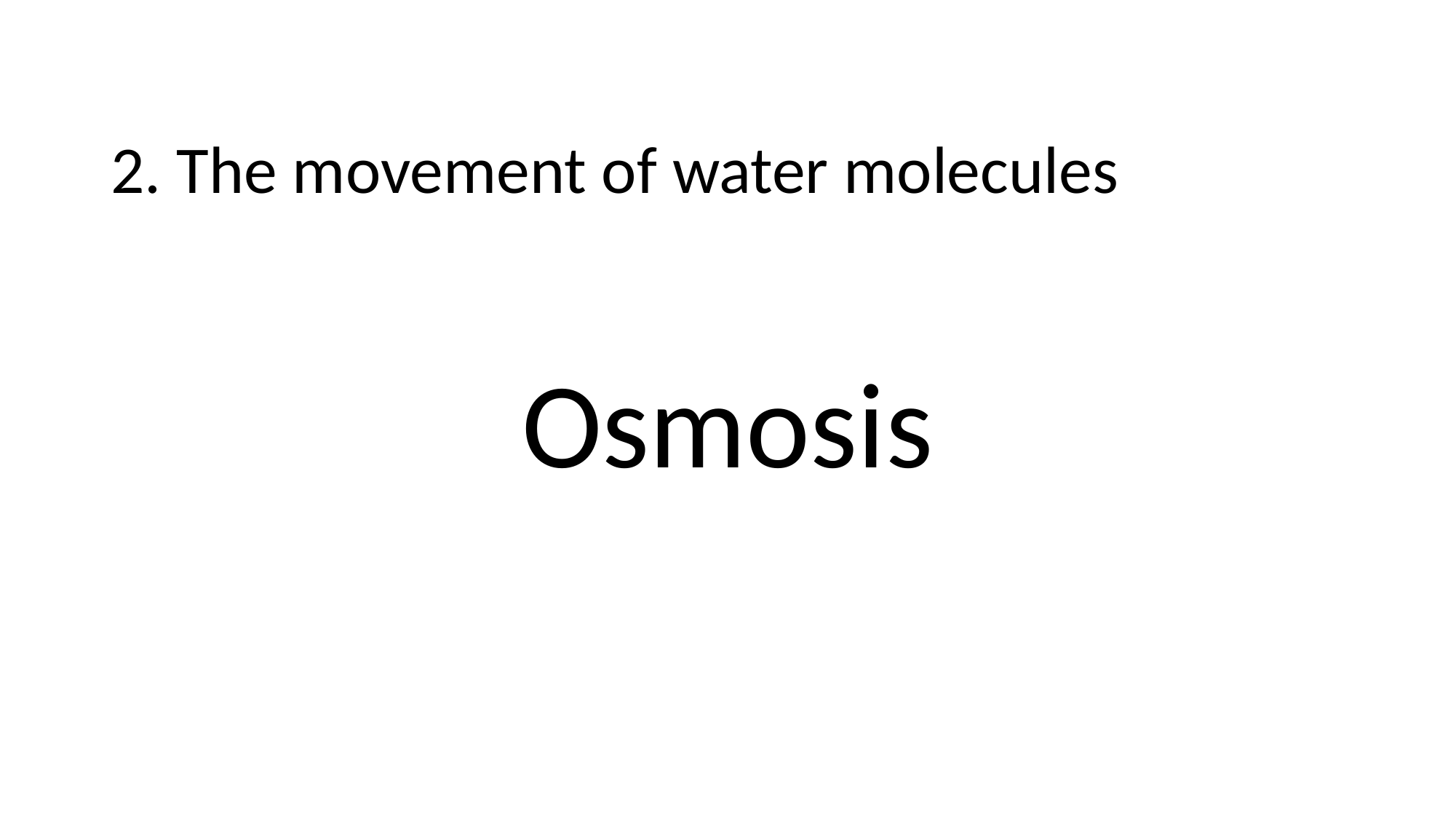

# 2. The movement of water molecules
Osmosis